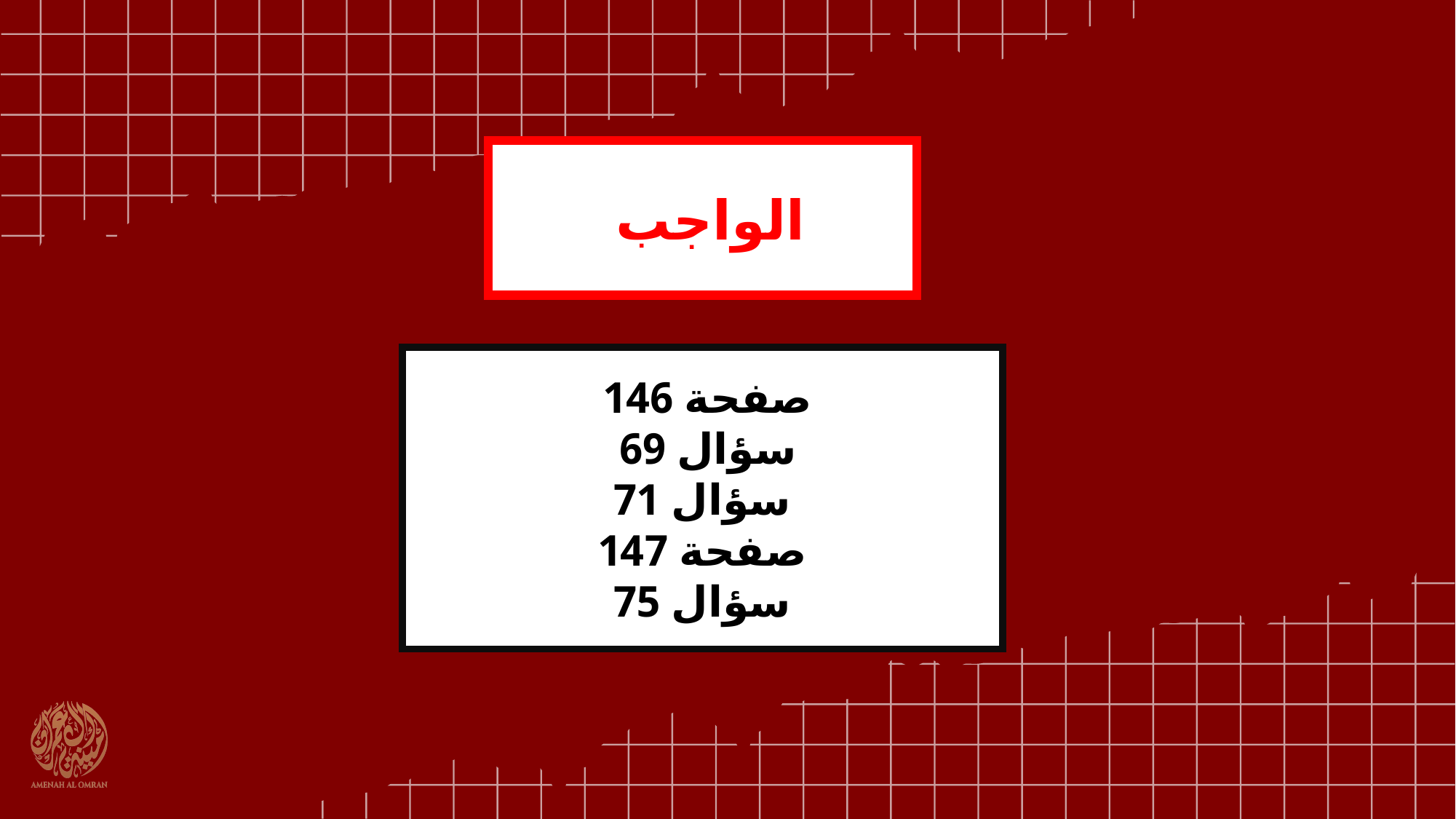

الواجب
صفحة 146
سؤال 69
سؤال 71
صفحة 147
سؤال 75